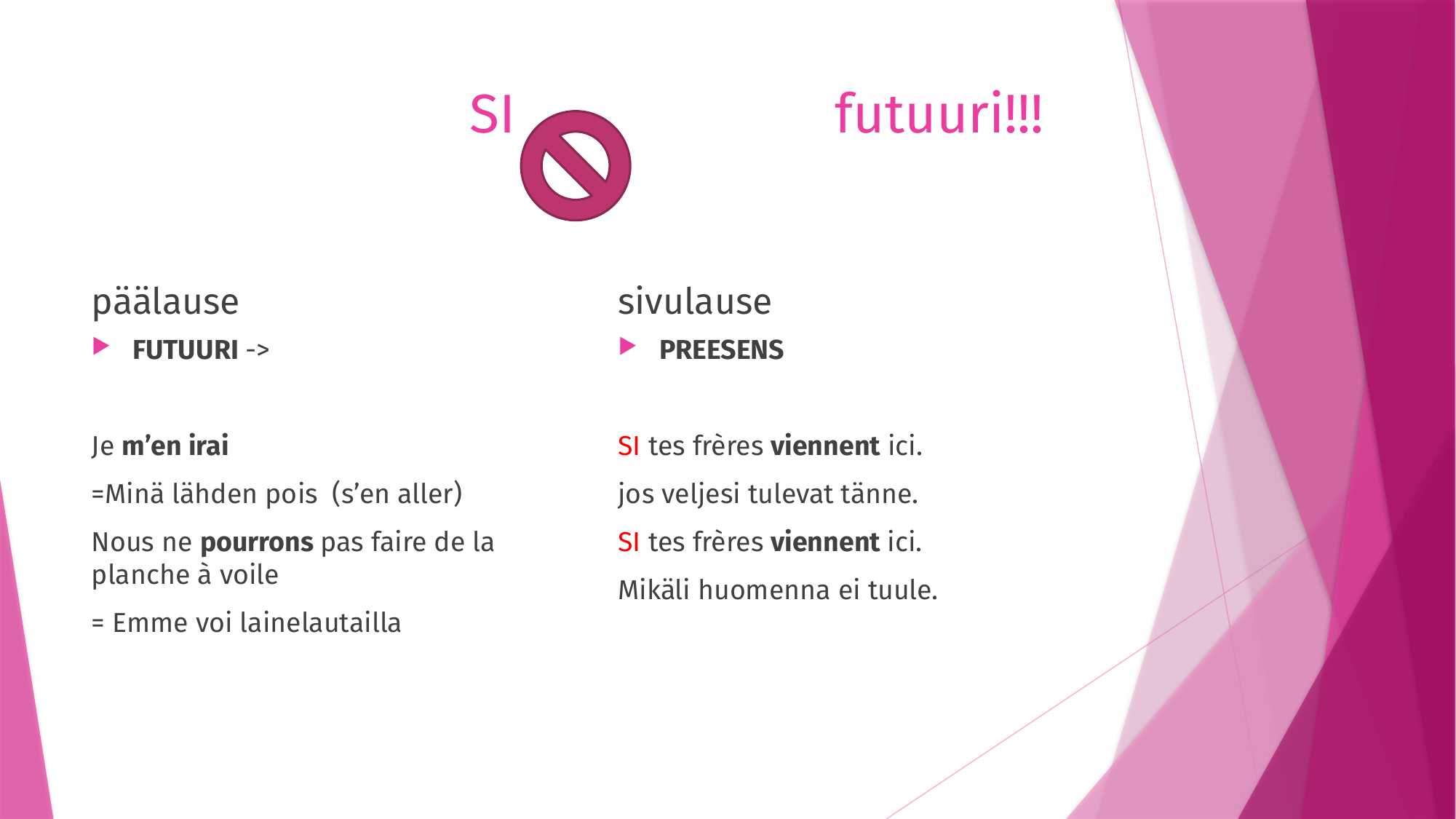

# SI                      futuuri!!!

päälause
sivulause
FUTUURI ->

Je m’en irai
=Minä lähden pois  (s’en aller)
Nous ne pourrons pas faire de la planche à voile
= Emme voi lainelautailla

PREESENS

SI tes frères viennent ici.
jos veljesi tulevat tänne.
SI tes frères viennent ici.
Mikäli huomenna ei tuule.